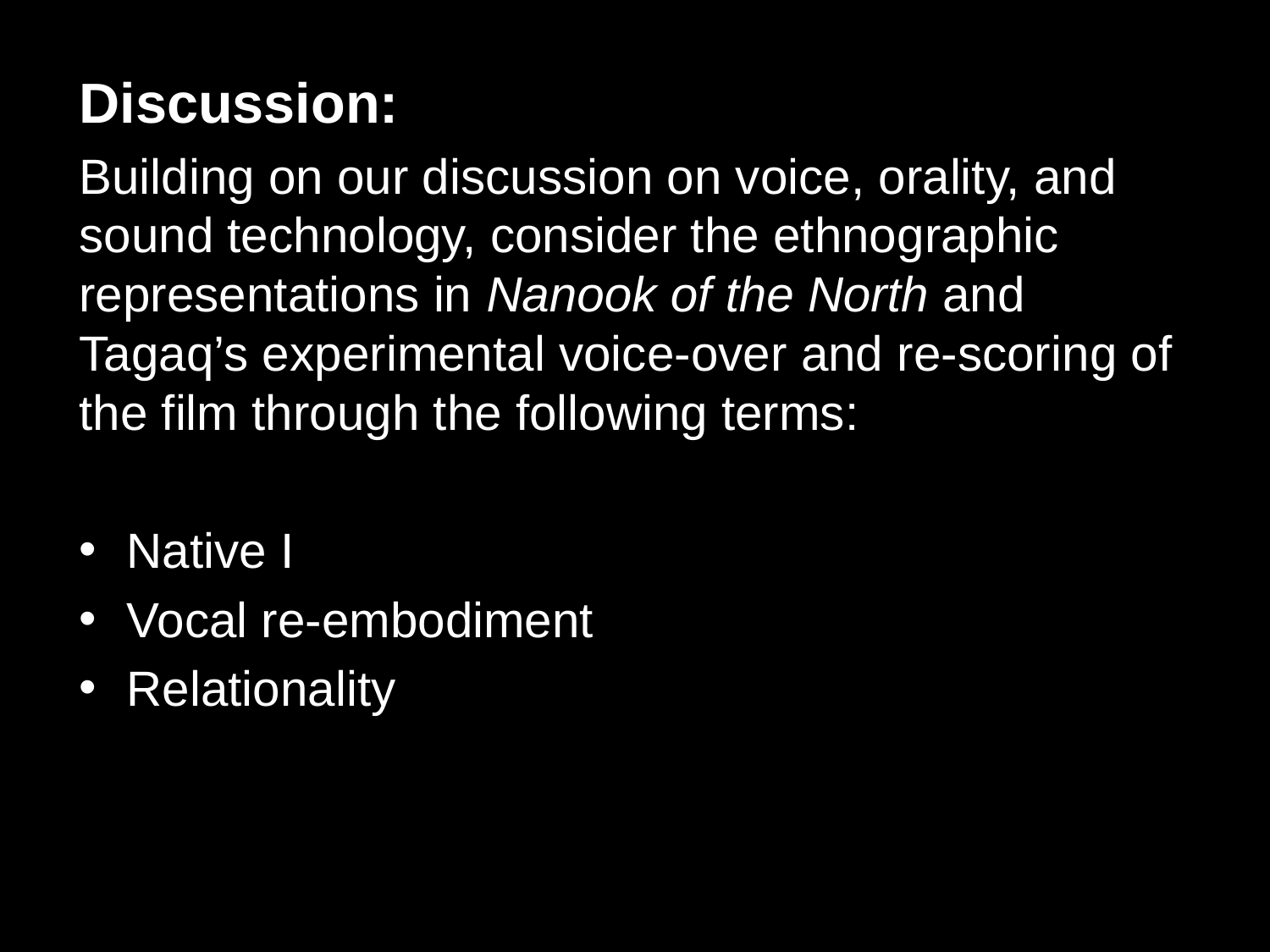

Discussion:
Building on our discussion on voice, orality, and sound technology, consider the ethnographic representations in Nanook of the North and Tagaq’s experimental voice-over and re-scoring of the film through the following terms:

Native I
Vocal re-embodiment
Relationality